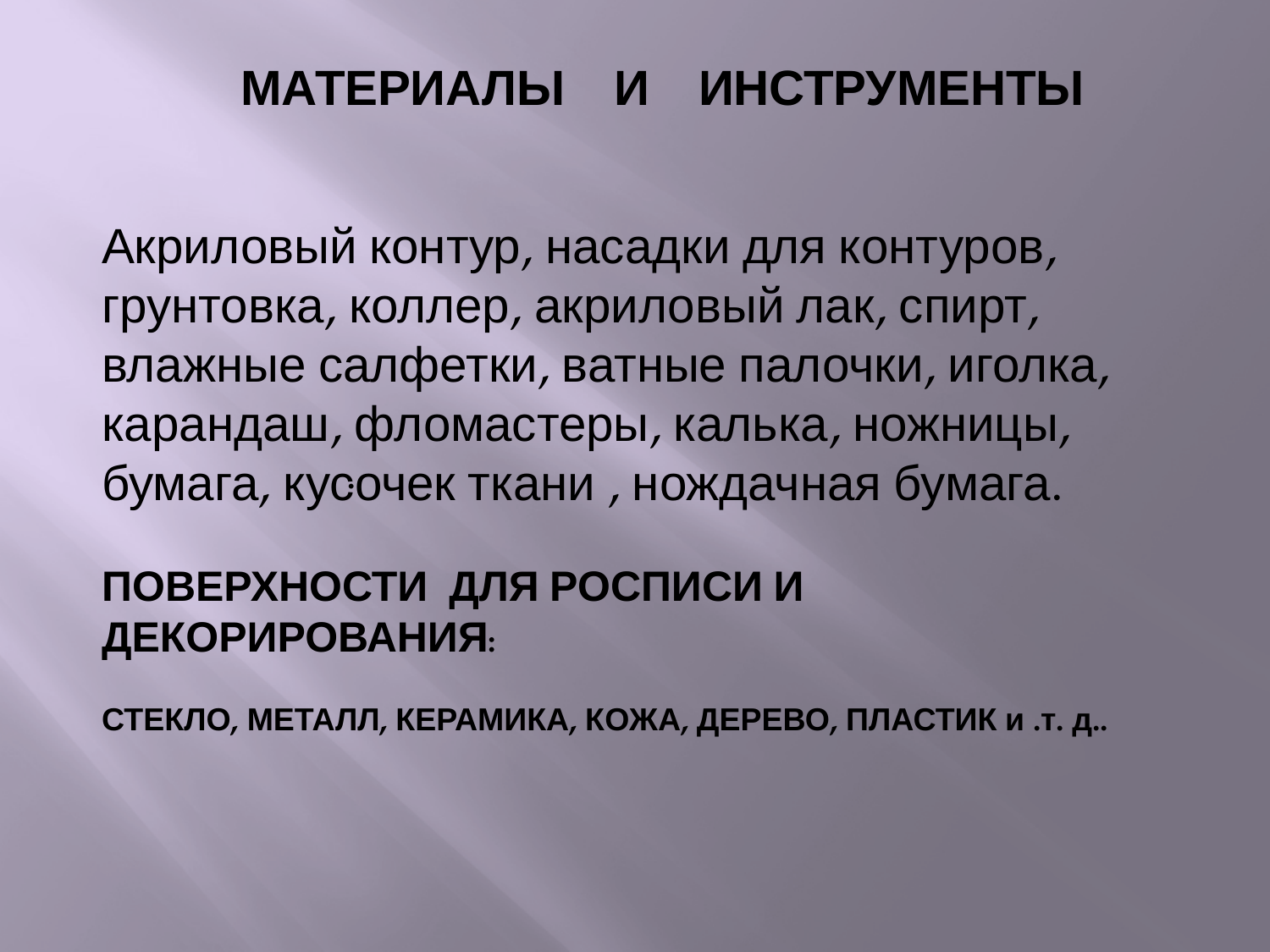

МАТЕРИАЛЫ    И    ИНСТРУМЕНТЫ
Акриловый контур, насадки для контуров,  грунтовка, коллер, акриловый лак, спирт, влажные салфетки, ватные палочки, иголка, карандаш, фломастеры, калька, ножницы, бумага, кусочек ткани , нождачная бумага.
.

ПОВЕРХНОСТИ  ДЛЯ РОСПИСИ И ДЕКОРИРОВАНИЯ:

СТЕКЛО, МЕТАЛЛ, КЕРАМИКА, КОЖА, ДЕРЕВО, ПЛАСТИК и .т. д..